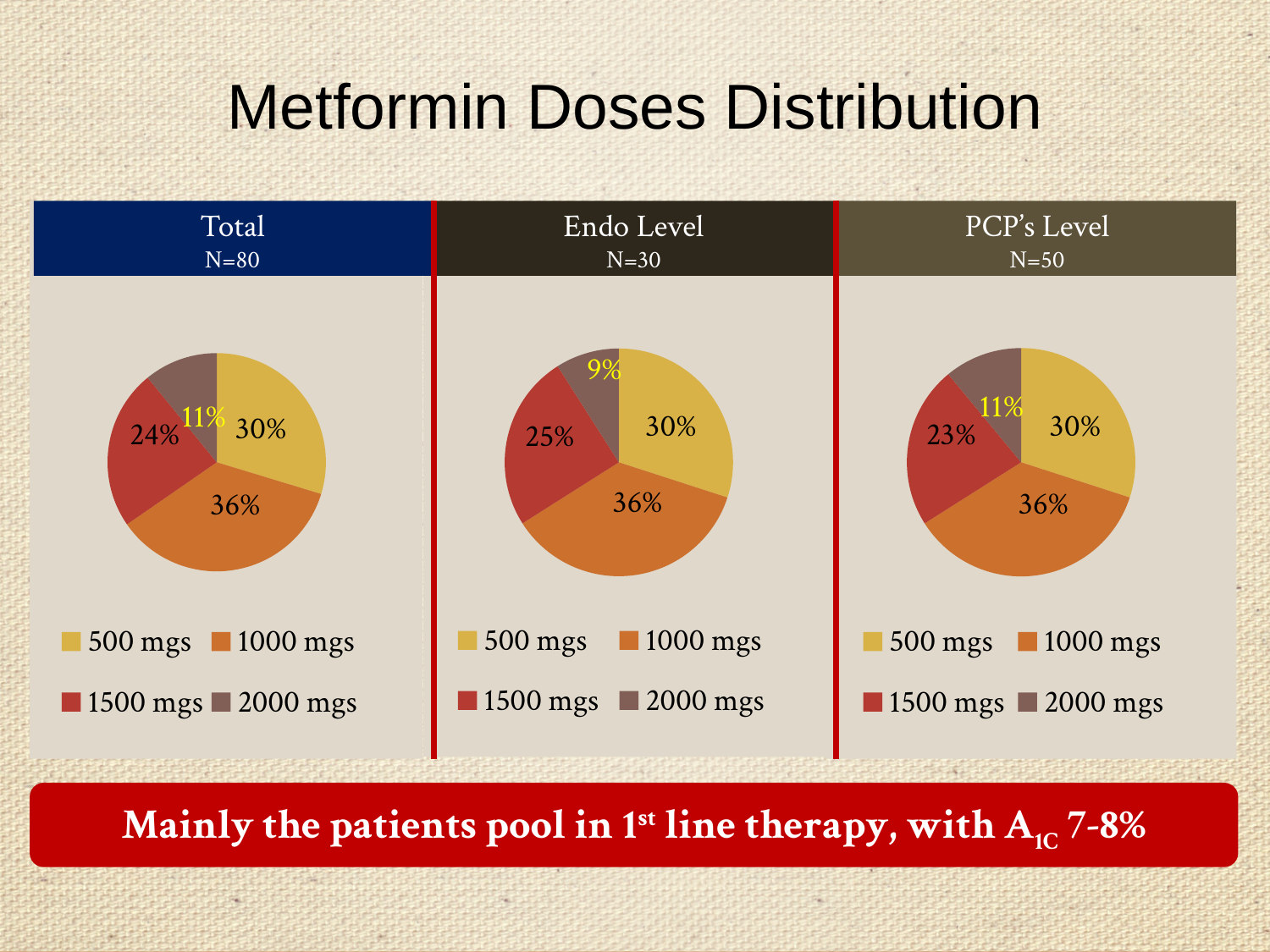

Metformin Doses Distribution

### Chart

| Category | Pharmacists  |
|---|---|
| 500 mgs | 0.3000000000000003 |
| 1000 mgs | 0.3600000000000003 |
| 1500 mgs | 0.25 |
| 2000 mgs | 0.09000000000000002 |

### Chart

| Category | Pharmacists  |
|---|---|
| 500 mgs | 0.3000000000000003 |
| 1000 mgs | 0.3600000000000003 |
| 1500 mgs | 0.23 |
| 2000 mgs | 0.11 |

### Chart

| Category | Pharmacists  |
|---|---|
| 500 mgs | 0.3000000000000003 |
| 1000 mgs | 0.3600000000000003 |
| 1500 mgs | 0.2400000000000002 |
| 2000 mgs | 0.11000000000000014 |
Total
N=80
Endo Level
N=30
PCP’s Level
N=50
Mainly the patients pool in 1st line therapy, with A1C 7-8%